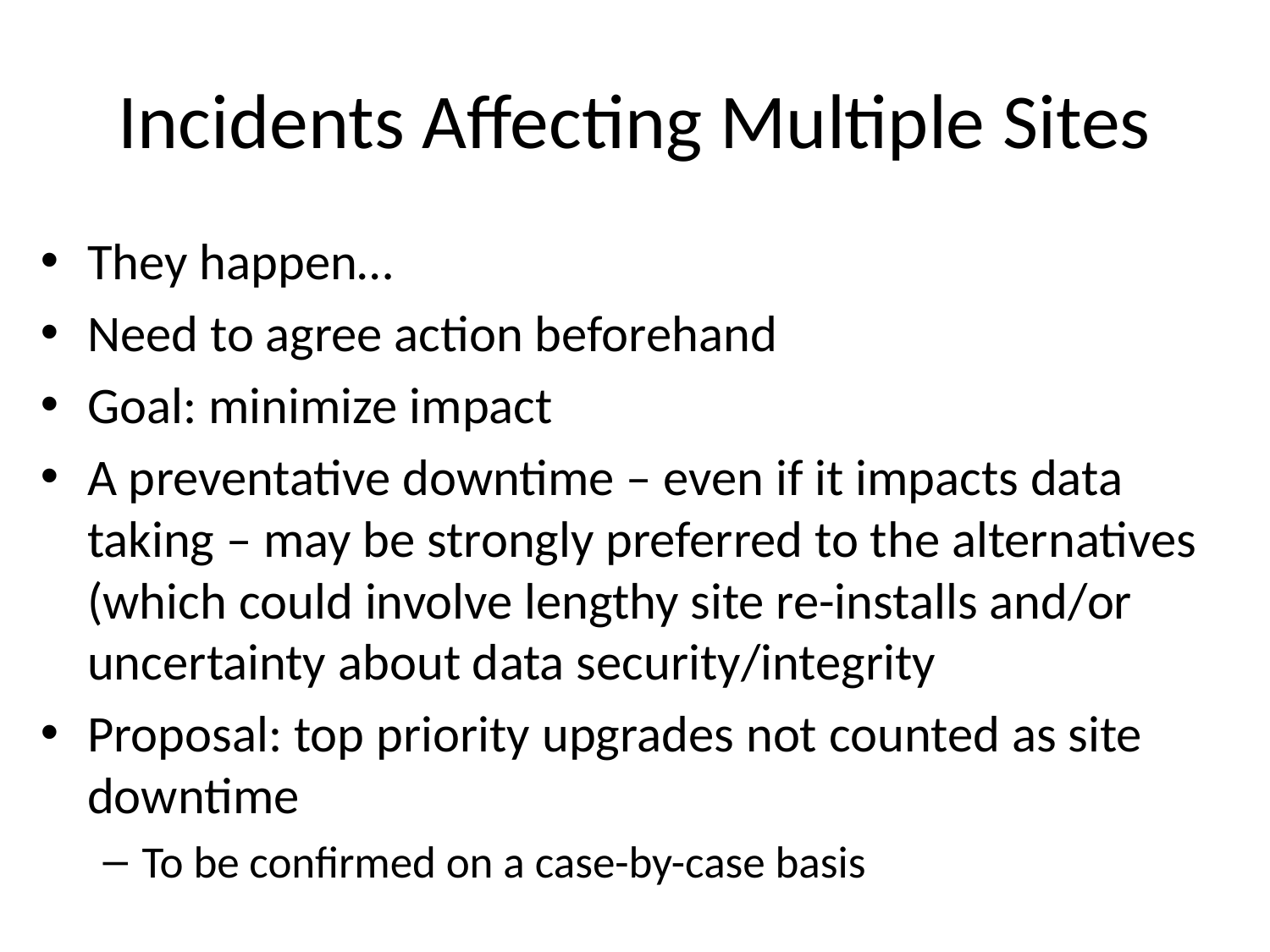

# Incidents Affecting Multiple Sites
They happen…
Need to agree action beforehand
Goal: minimize impact
A preventative downtime – even if it impacts data taking – may be strongly preferred to the alternatives (which could involve lengthy site re-installs and/or uncertainty about data security/integrity
Proposal: top priority upgrades not counted as site downtime
To be confirmed on a case-by-case basis